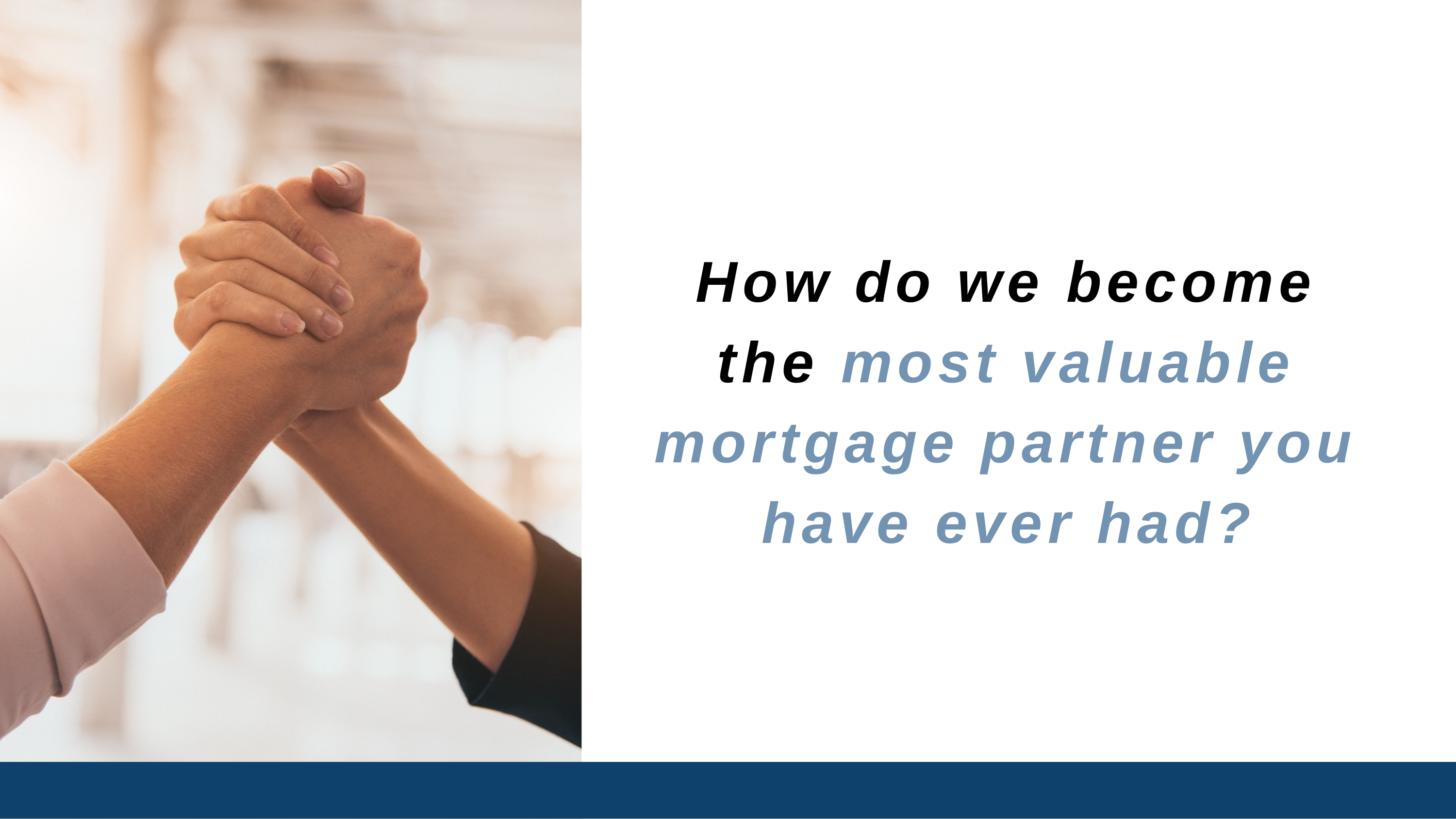

How do we become the most valuable mortgage partner you have ever had?